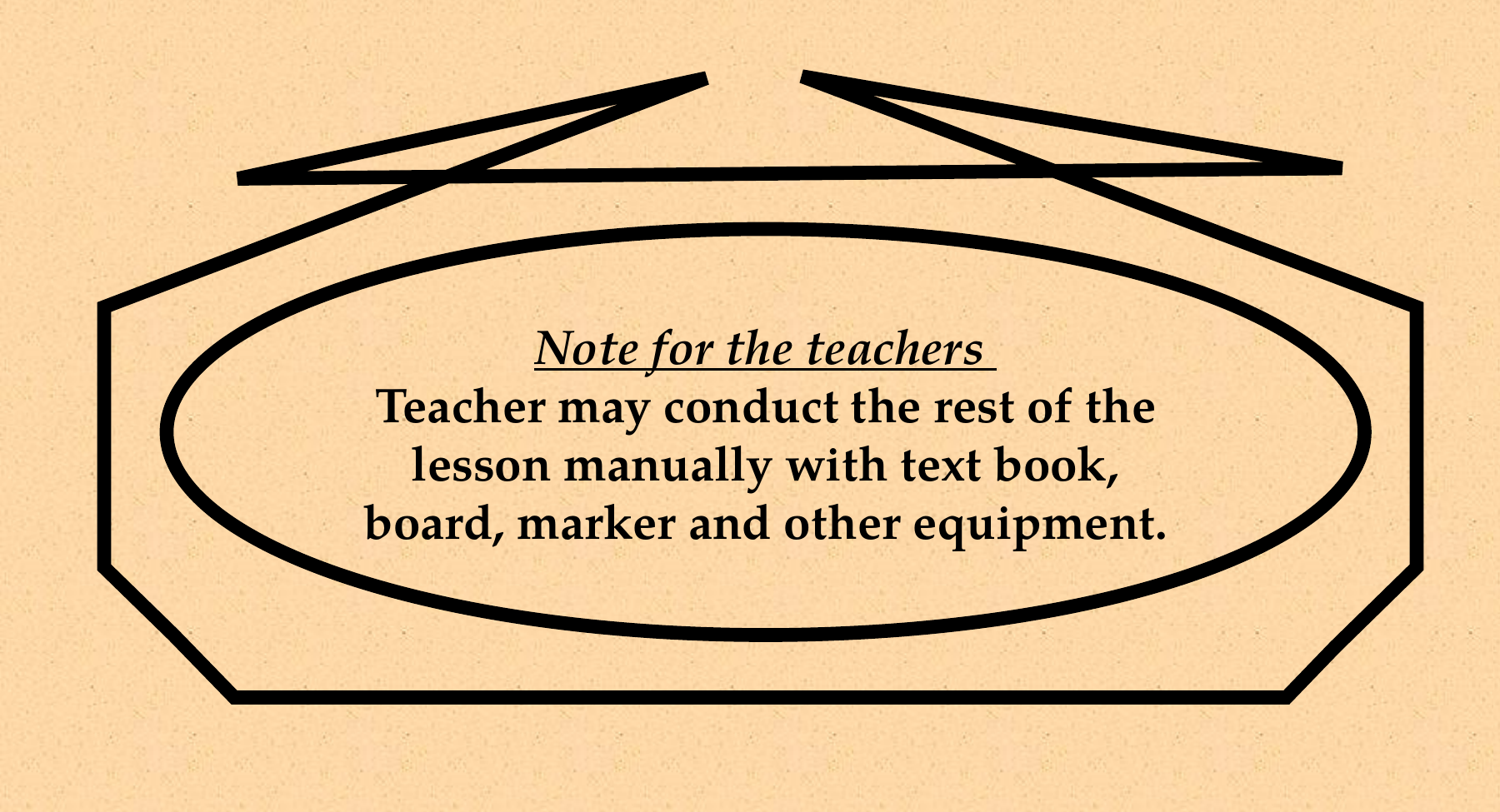

Note for the teachers
Teacher may conduct the rest of the lesson manually with text book, board, marker and other equipment.